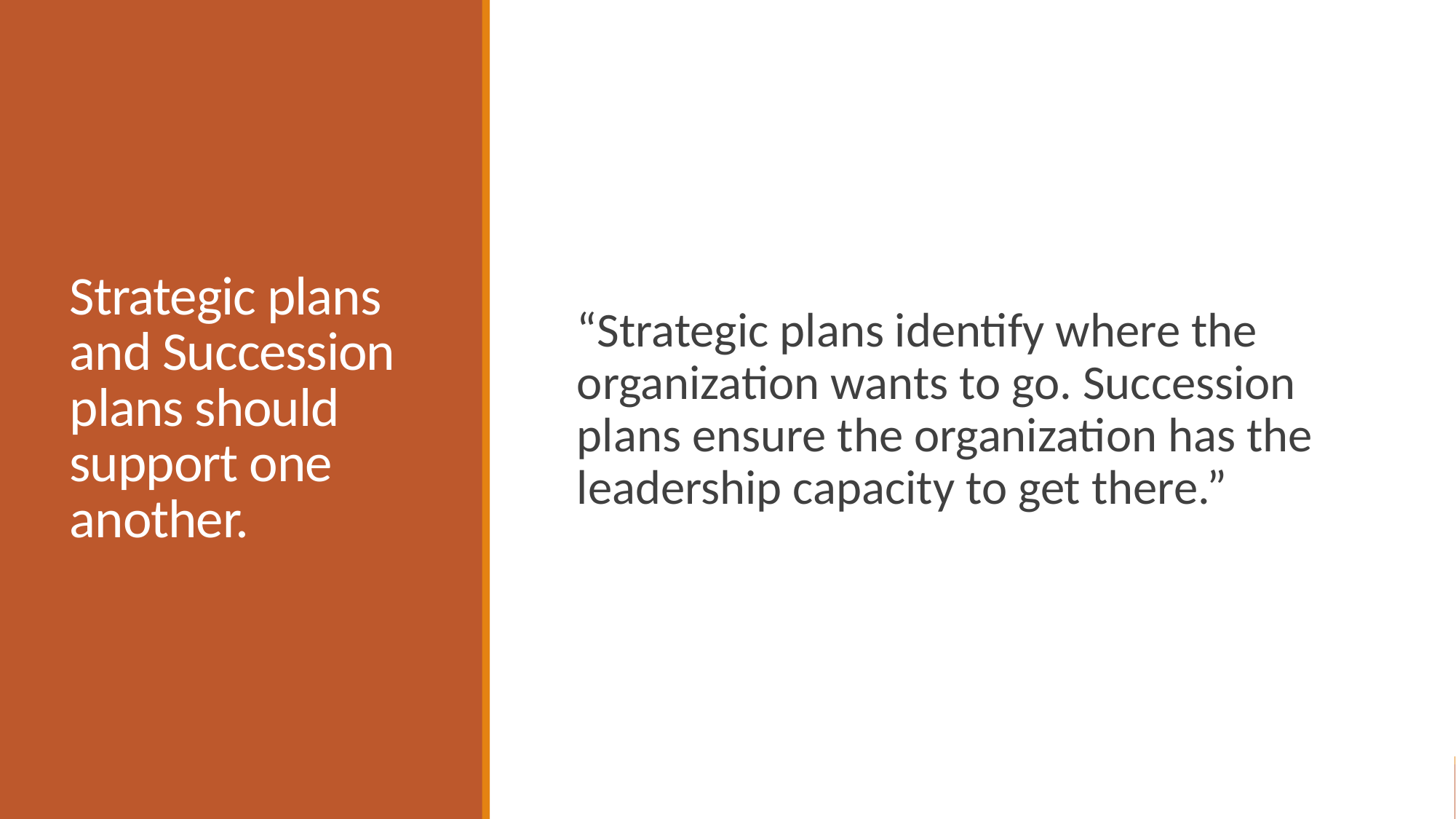

# Strategic plans and Succession plans should support one another.
“Strategic plans identify where the organization wants to go. Succession plans ensure the organization has the leadership capacity to get there.”